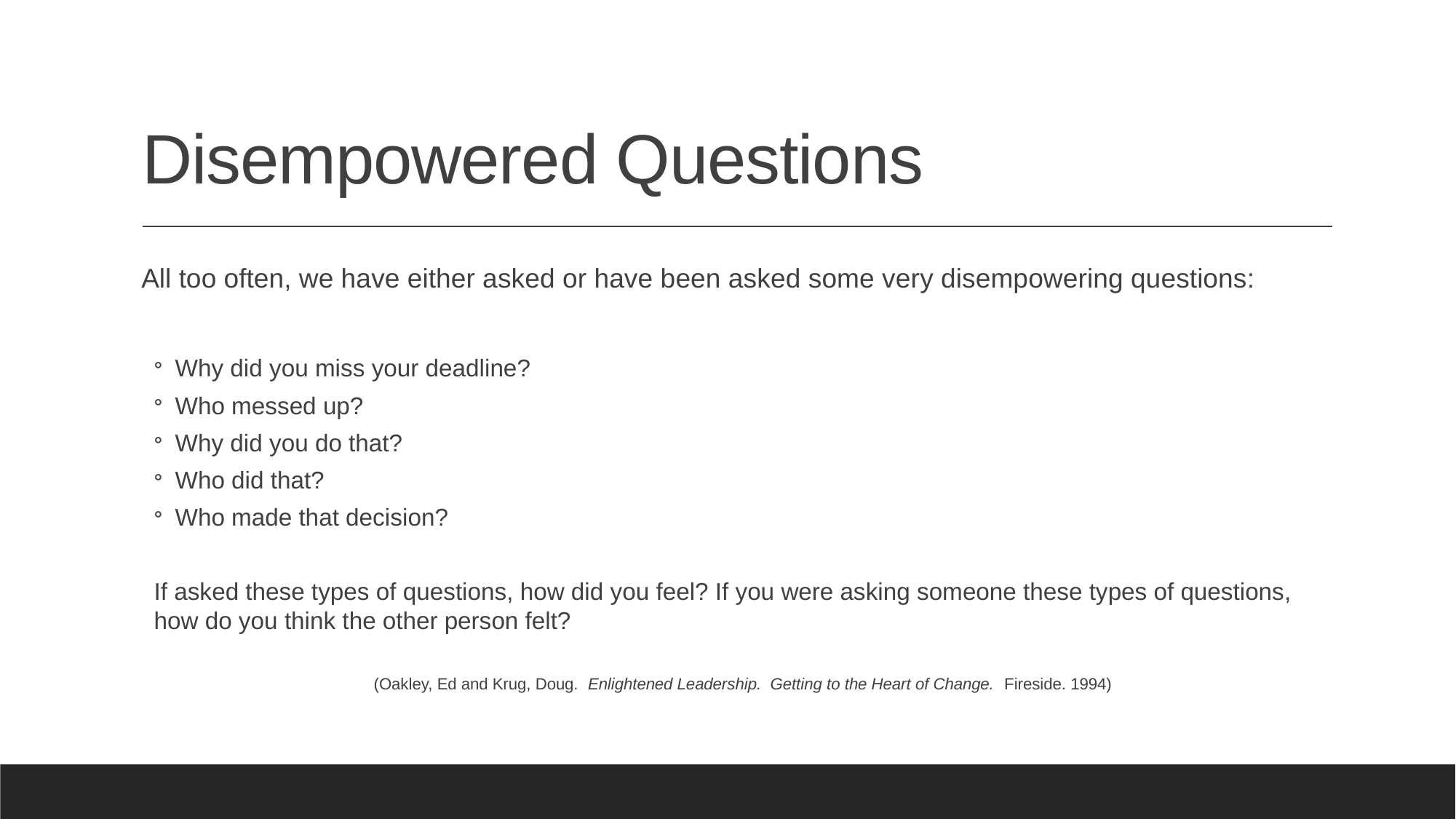

# Disempowered Questions
All too often, we have either asked or have been asked some very disempowering questions:

Why did you miss your deadline?
Who messed up?
Why did you do that?
Who did that?
Who made that decision?

If asked these types of questions, how did you feel? If you were asking someone these types of questions, how do you think the other person felt?

(Oakley, Ed and Krug, Doug.  Enlightened Leadership.  Getting to the Heart of Change.  Fireside. 1994)